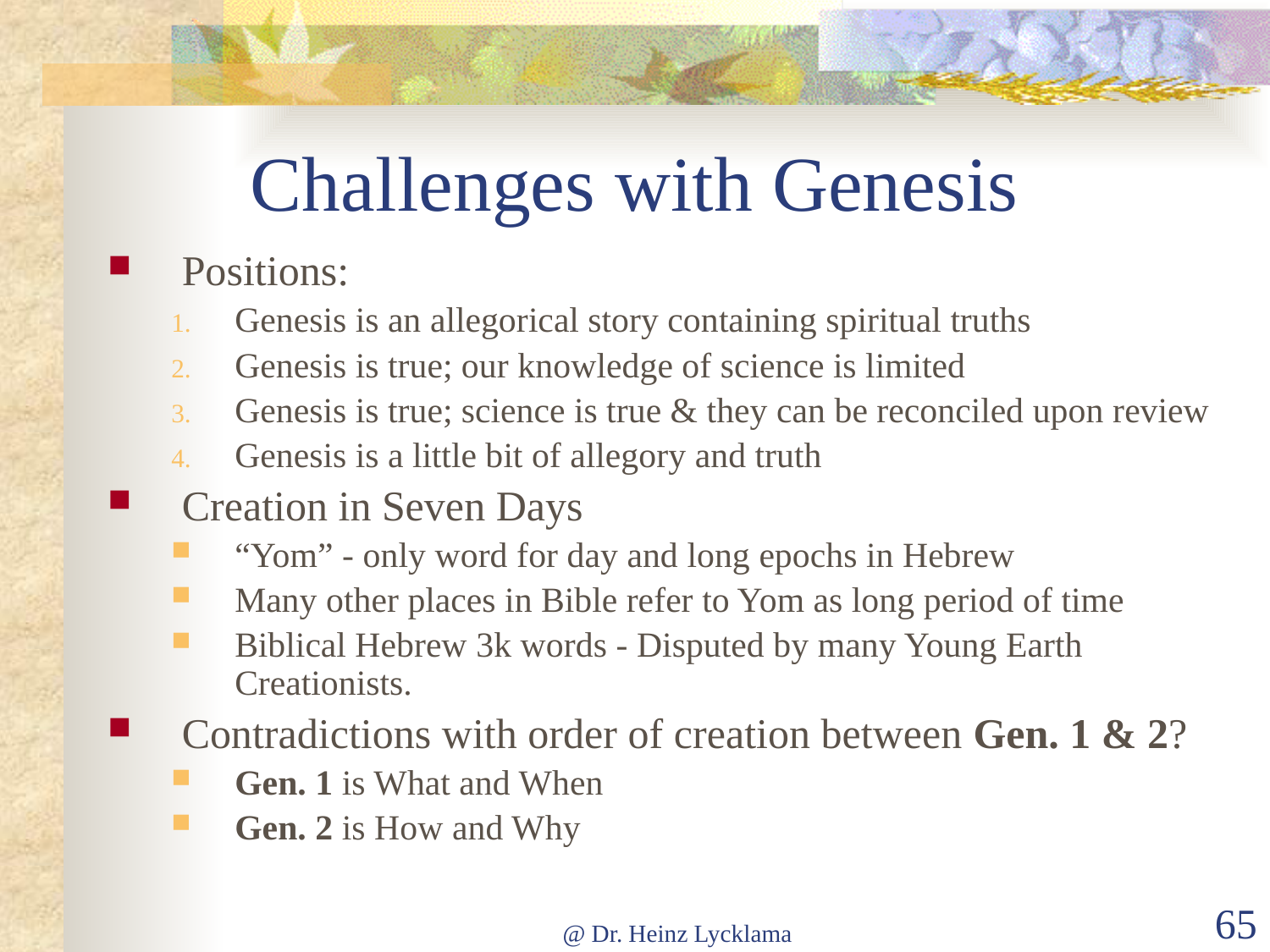

# Challenges with Genesis
Positions:
Genesis is an allegorical story containing spiritual truths
Genesis is true; our knowledge of science is limited
Genesis is true; science is true & they can be reconciled upon review
Genesis is a little bit of allegory and truth
Creation in Seven Days
“Yom” - only word for day and long epochs in Hebrew
Many other places in Bible refer to Yom as long period of time
Biblical Hebrew 3k words - Disputed by many Young Earth Creationists.
Contradictions with order of creation between Gen. 1 & 2?
Gen. 1 is What and When
Gen. 2 is How and Why
@ Dr. Heinz Lycklama
65